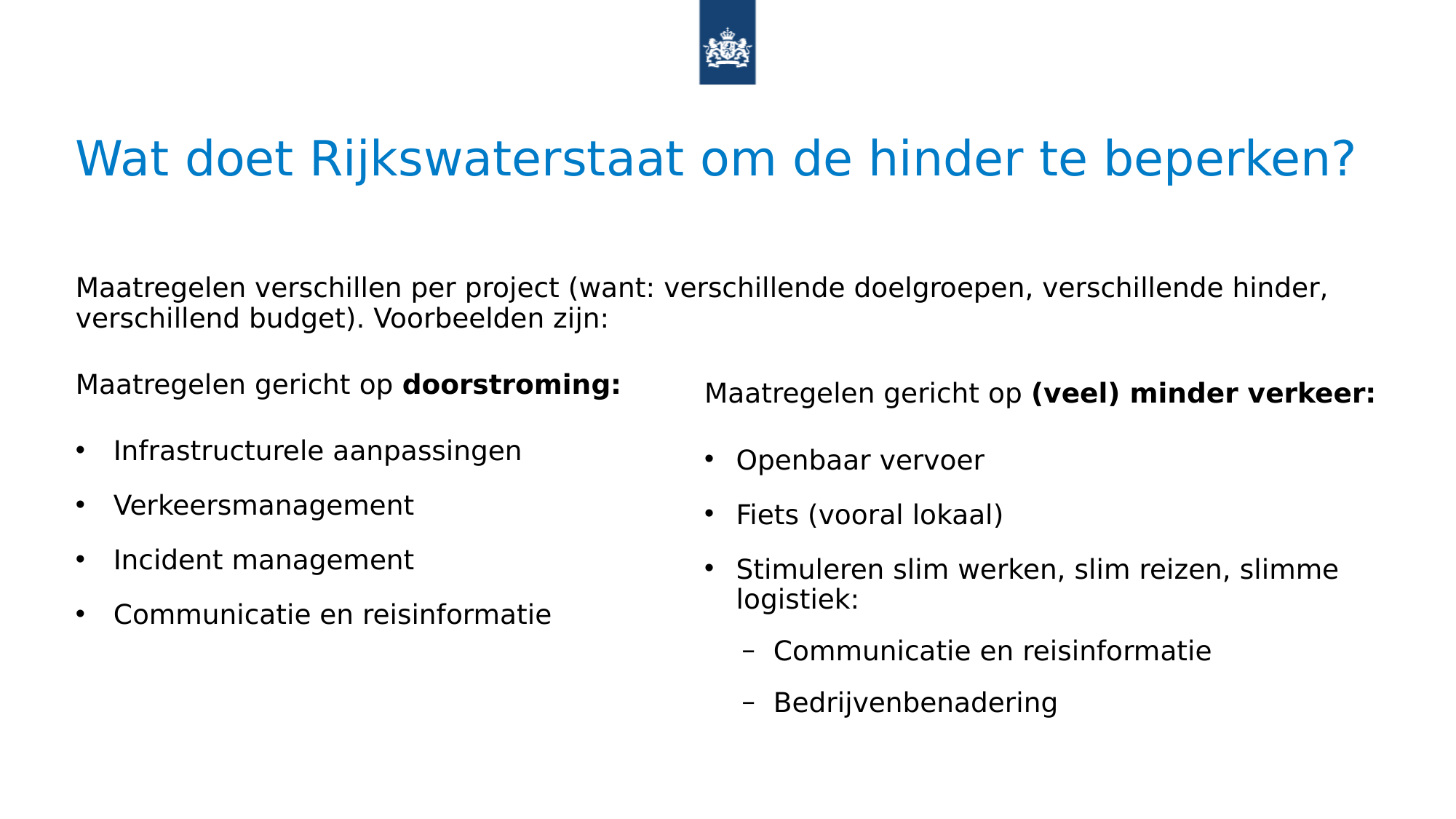

# Wat doet Rijkswaterstaat om de hinder te beperken?
Maatregelen verschillen per project (want: verschillende doelgroepen, verschillende hinder, verschillend budget). Voorbeelden zijn:
Maatregelen gericht op doorstroming:
Infrastructurele aanpassingen
Verkeersmanagement
Incident management
Communicatie en reisinformatie
Maatregelen gericht op (veel) minder verkeer:
Openbaar vervoer
Fiets (vooral lokaal)
Stimuleren slim werken, slim reizen, slimme logistiek:
Communicatie en reisinformatie
Bedrijvenbenadering